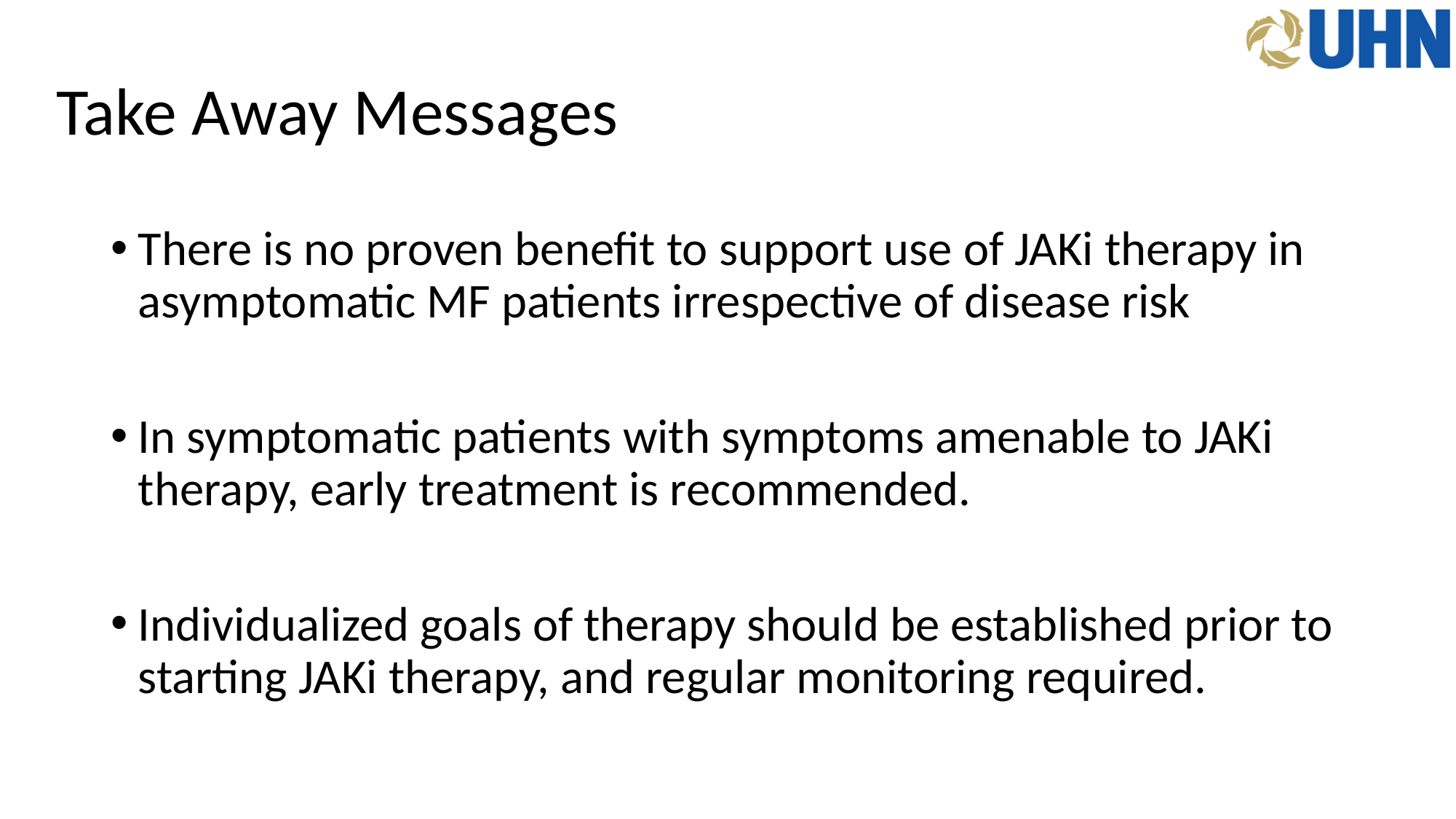

# Take Away Messages
There is no proven benefit to support use of JAKi therapy in asymptomatic MF patients irrespective of disease risk

In symptomatic patients with symptoms amenable to JAKi therapy, early treatment is recommended.

Individualized goals of therapy should be established prior to starting JAKi therapy, and regular monitoring required.